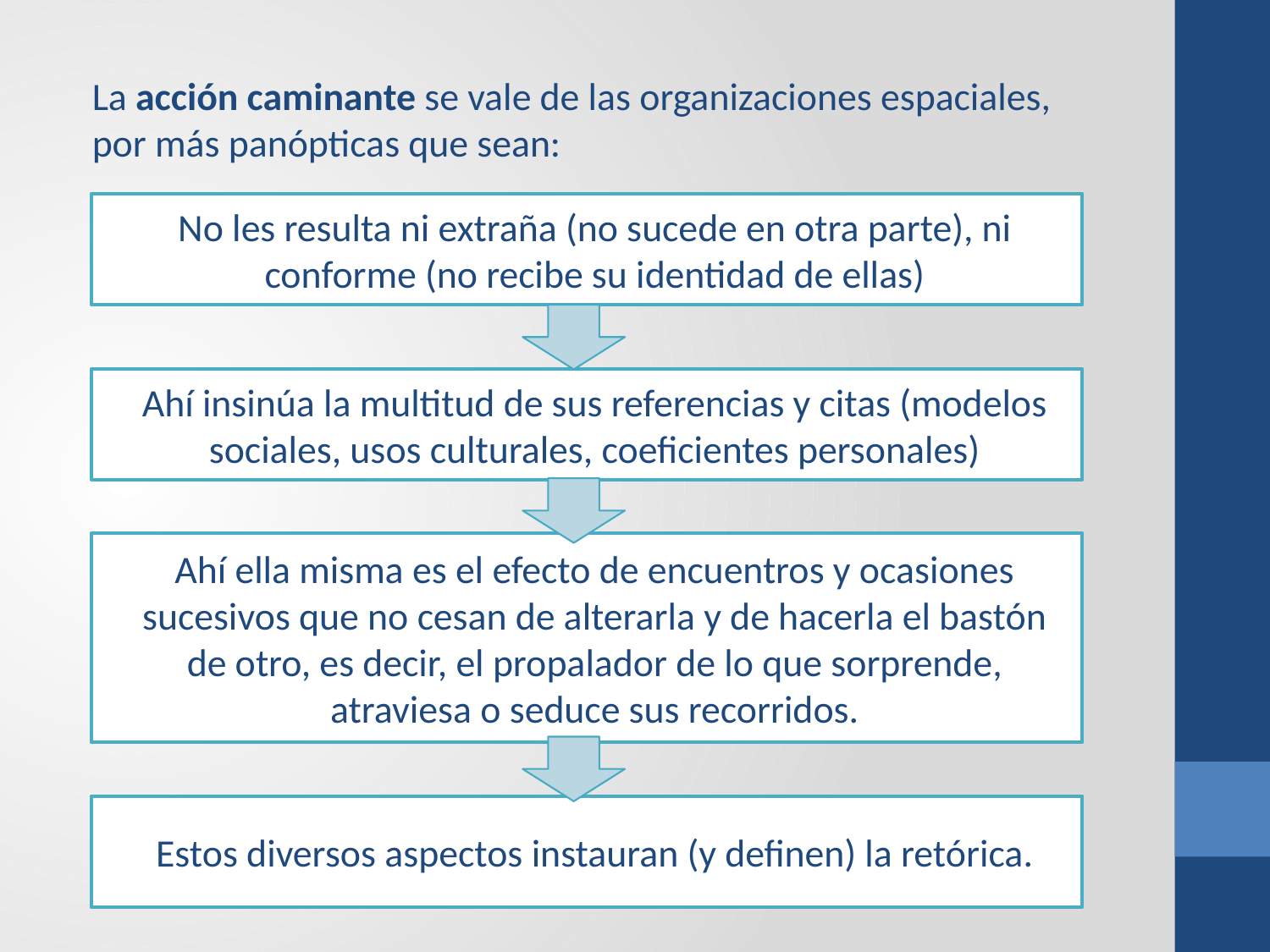

La acción caminante se vale de las organizaciones espaciales, por más panópticas que sean:
No les resulta ni extraña (no sucede en otra parte), ni conforme (no recibe su identidad de ellas)

Ahí insinúa la multitud de sus referencias y citas (modelos sociales, usos culturales, coeficientes personales)

Ahí ella misma es el efecto de encuentros y ocasiones sucesivos que no cesan de alterarla y de hacerla el bastón de otro, es decir, el propalador de lo que sorprende, atraviesa o seduce sus recorridos.

Estos diversos aspectos instauran (y definen) la retórica.